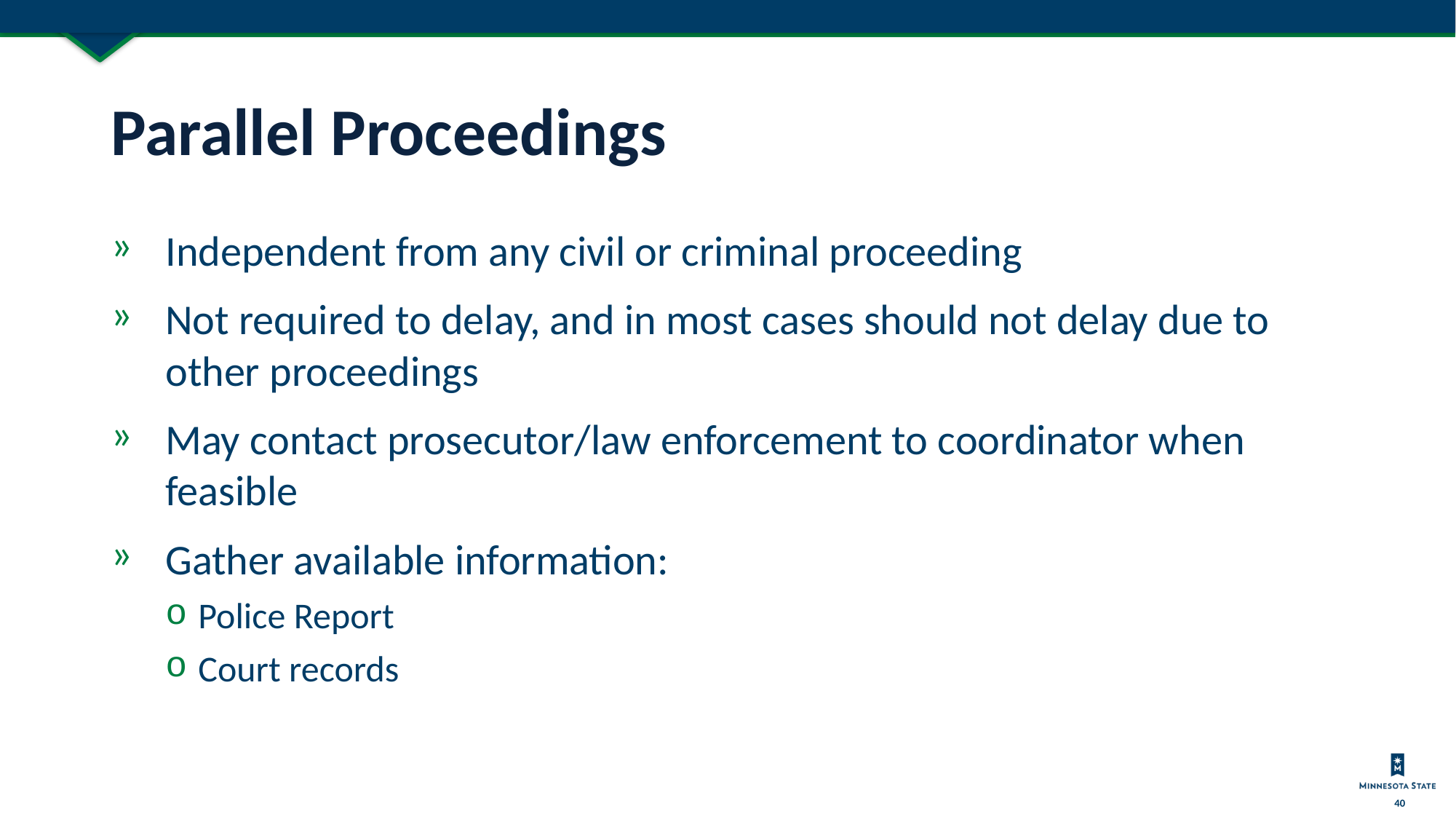

# Parallel Proceedings
Independent from any civil or criminal proceeding
Not required to delay, and in most cases should not delay due to other proceedings
May contact prosecutor/law enforcement to coordinator when feasible
Gather available information:
Police Report
Court records